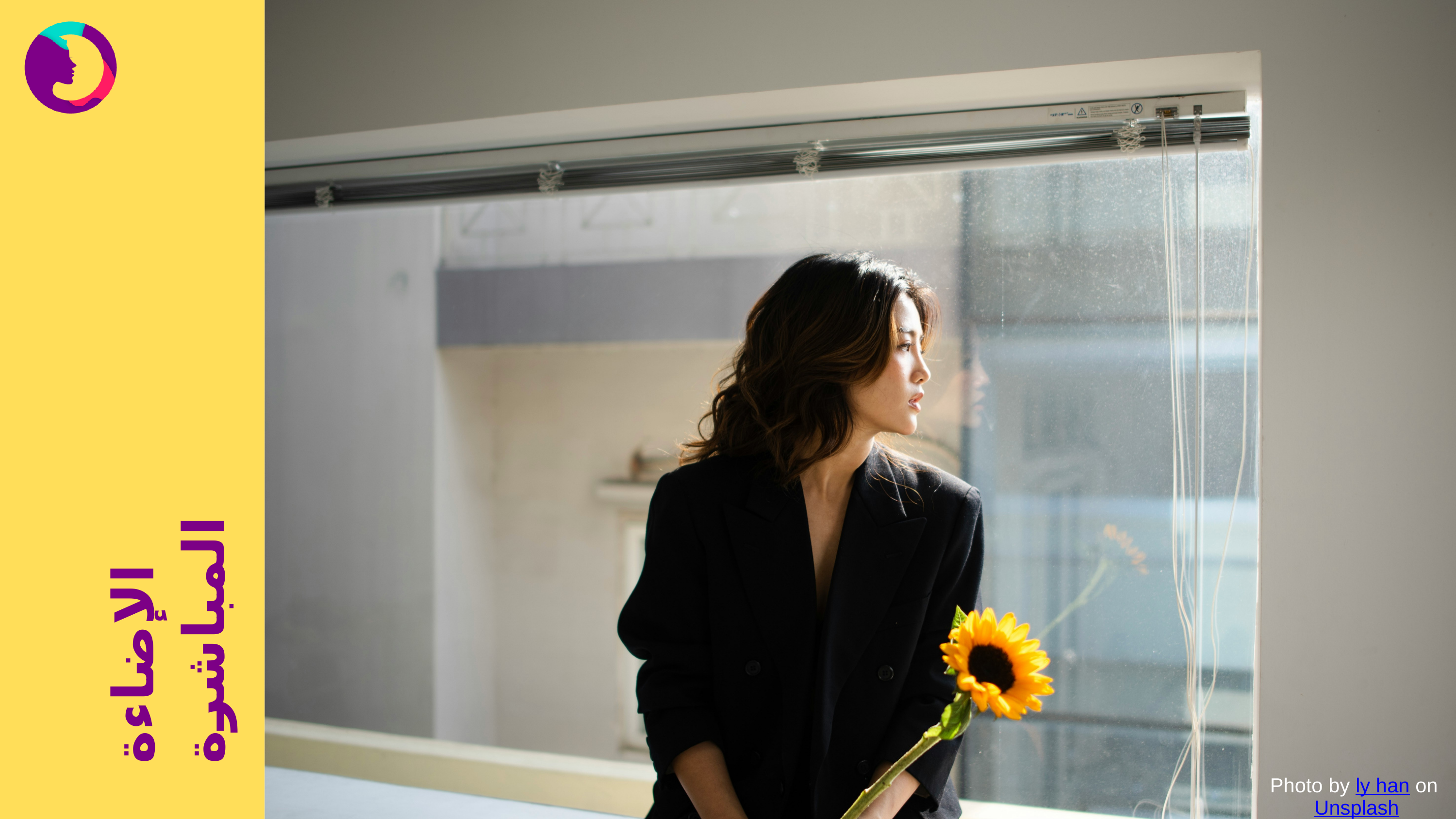

الإضاءة المباشرة
Photo by ly han on Unsplash